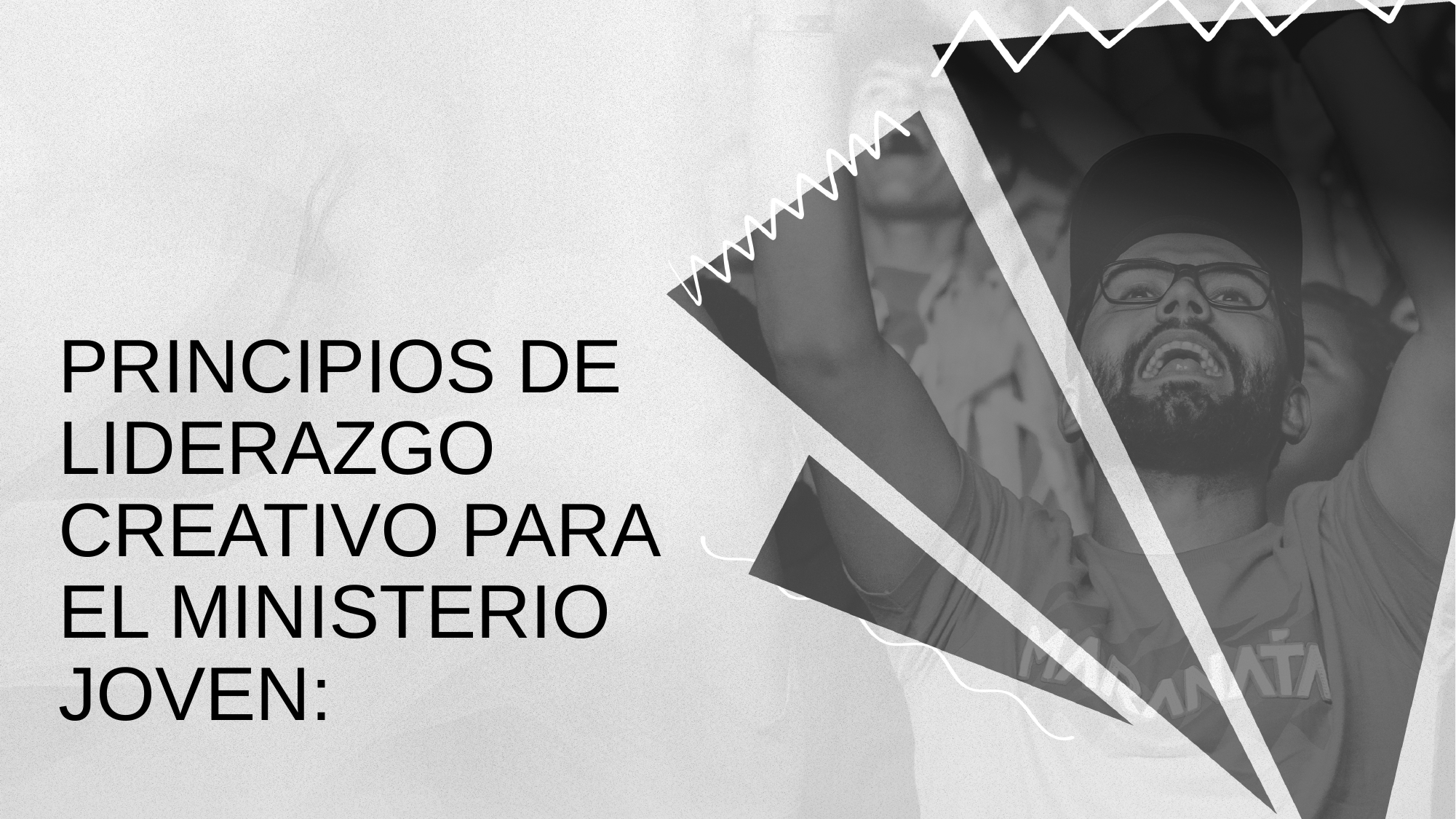

Principios de Liderazgo Creativo para el Ministerio Joven: